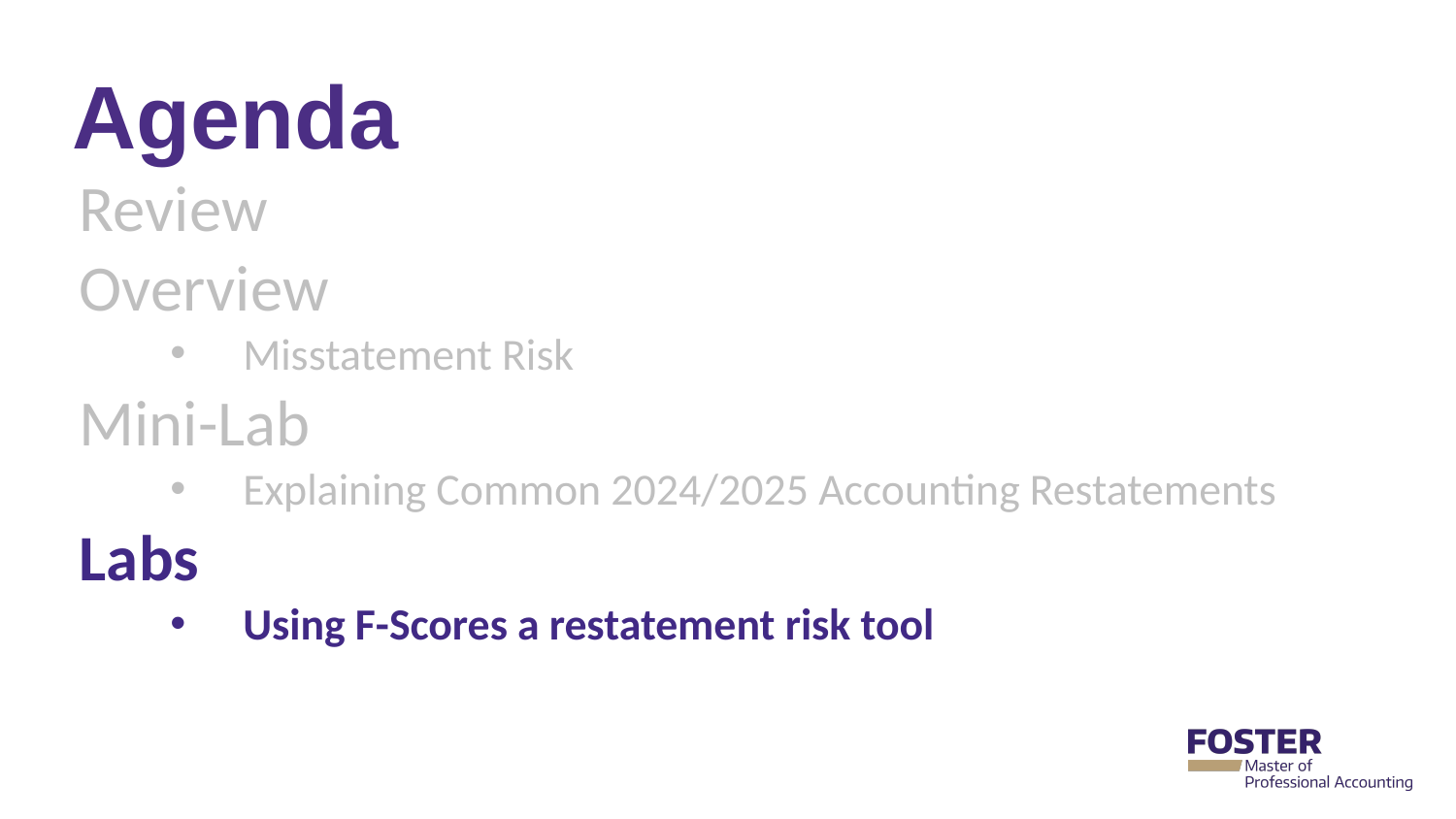

# Agenda
Review
Overview
Misstatement Risk
Mini-Lab
Explaining Common 2024/2025 Accounting Restatements
Labs
Using F-Scores a restatement risk tool